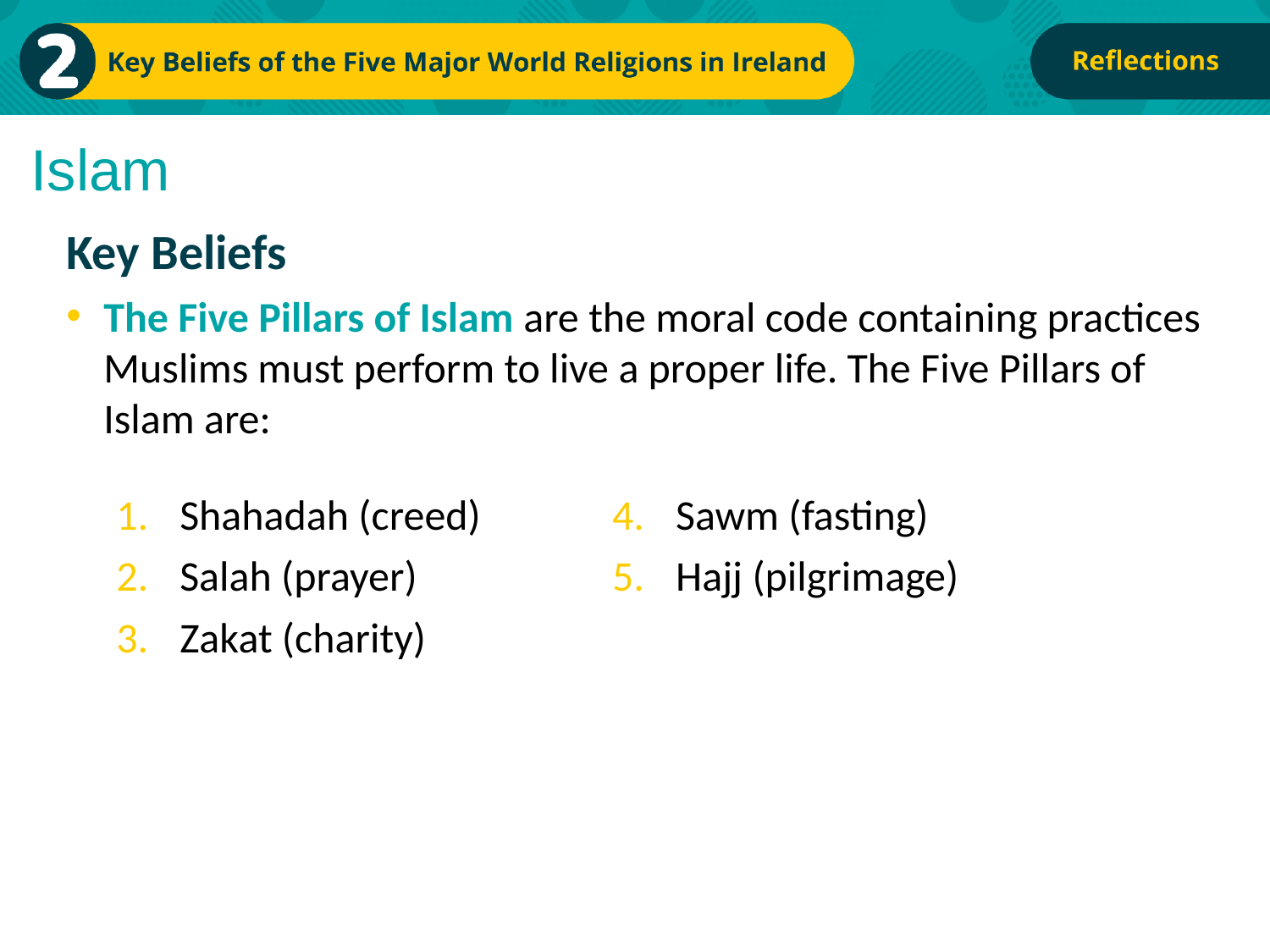

# Islam
Key Beliefs
The Five Pillars of Islam are the moral code containing practices Muslims must perform to live a proper life. The Five Pillars of Islam are:
Shahadah (creed)
Salah (prayer)
Zakat (charity)
Sawm (fasting)
Hajj (pilgrimage)
17